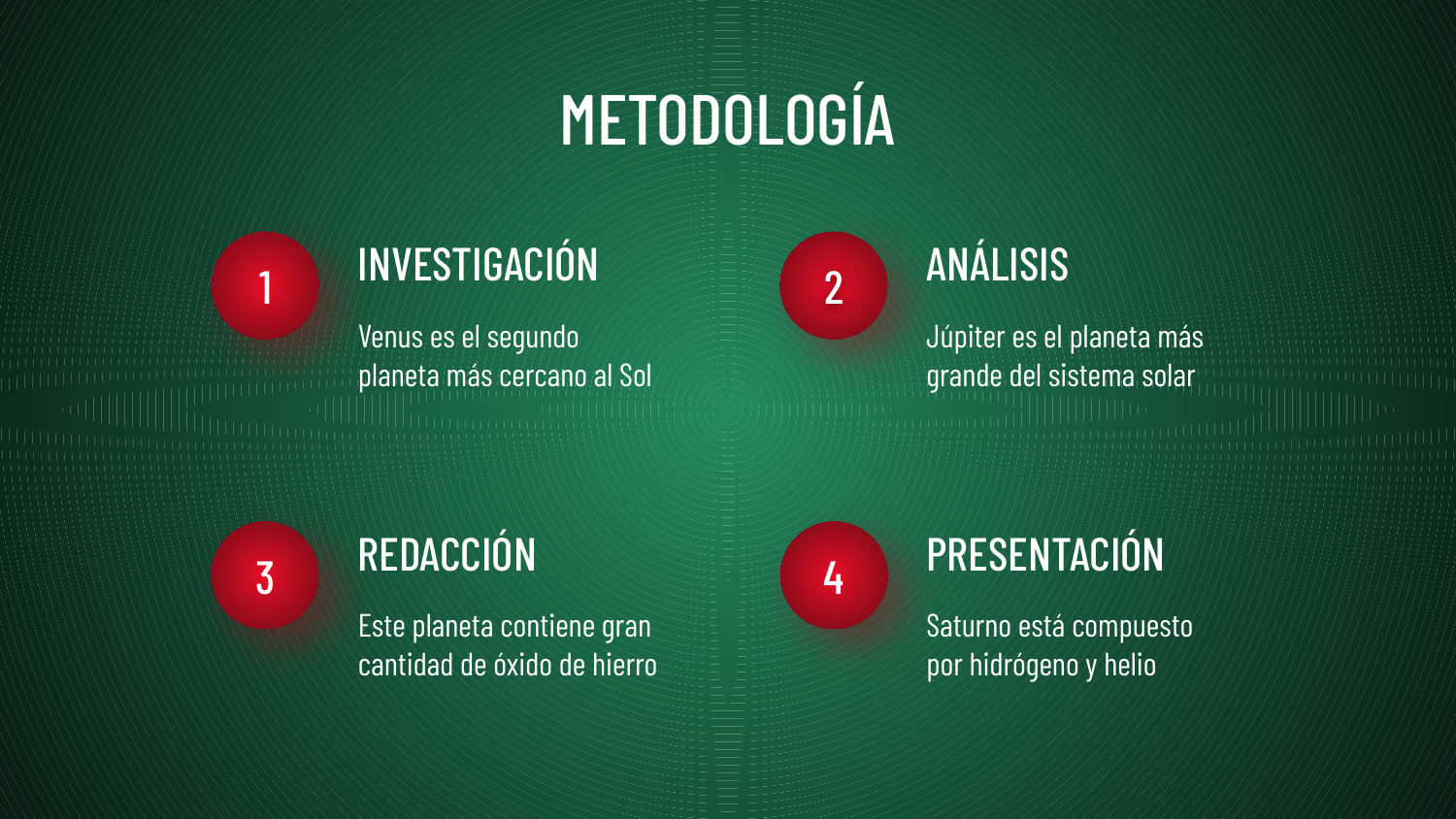

METODOLOGÍA

1

2
# INVESTIGACIÓN
ANÁLISIS
Venus es el segundo planeta más cercano al Sol
Júpiter es el planeta más grande del sistema solar

3

4
REDACCIÓN
PRESENTACIÓN
Este planeta contiene gran cantidad de óxido de hierro
Saturno está compuesto por hidrógeno y helio